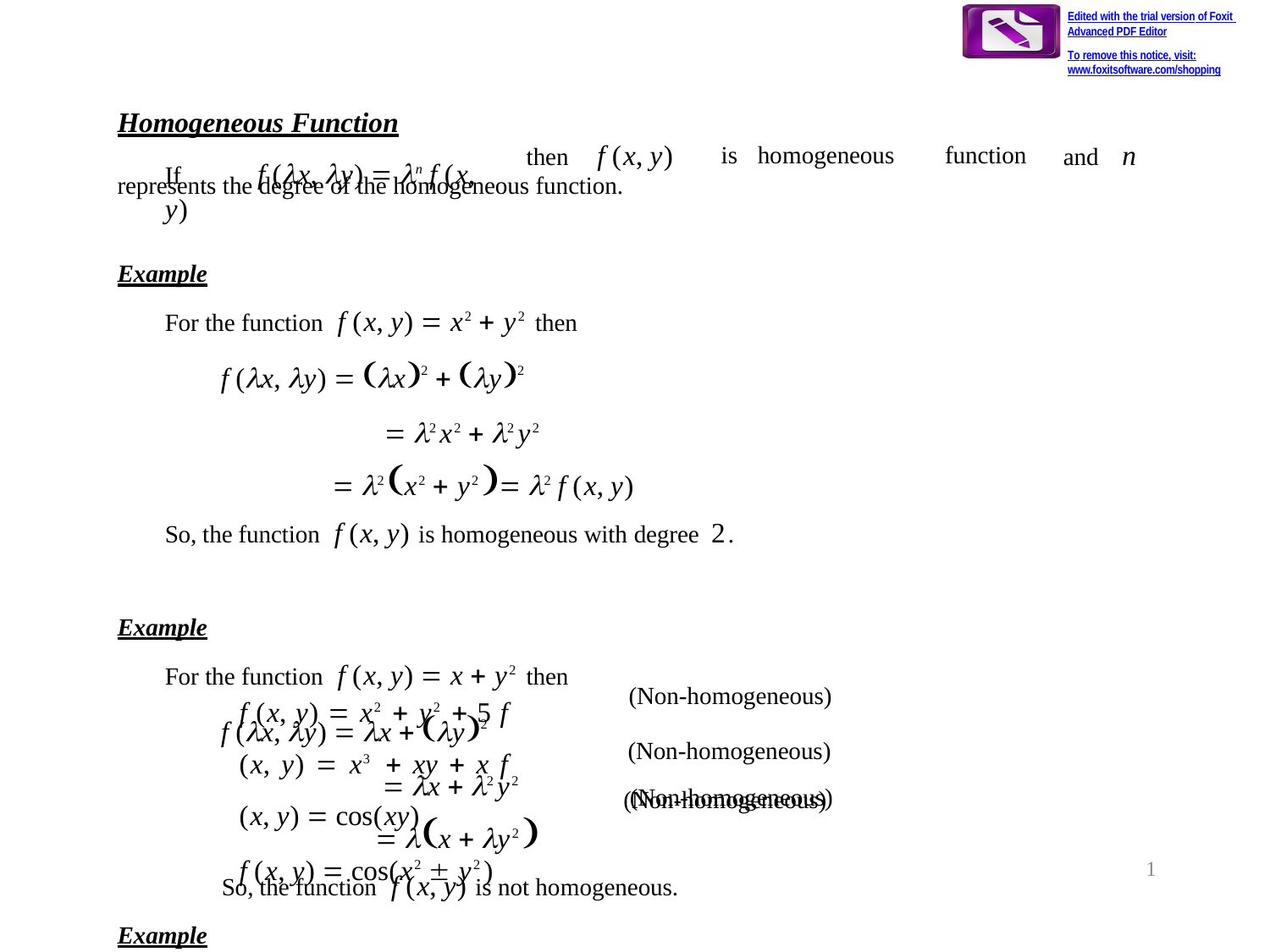

Edited with the trial version of Foxit Advanced PDF Editor
To remove this notice, visit:
www.foxitsoftware.com/shopping
Homogeneous Function
If	f (λx, λy) = λn  f (x, y)
then	f (x, y)
and	n
is	homogeneous
function
represents the degree of the homogeneous function.

Example
For the function  f (x, y) = x2  + y2   then
f (λx, λy) = (λx)2  + (λy)2
= λ2 x2  + λ2 y2
= λ2 (x2  + y2 )= λ2  f (x, y)
So, the function  f (x, y) is homogeneous with degree  2.

Example
For the function  f (x, y) = x + y2   then
f (λx, λy) = λx + (λy)2
= λx + λ2 y2
= λ(x + λy2 )
So, the function  f (x, y) is not homogeneous.
Example
f (x, y) = x2  + y2  + 5 f (x, y) = x3  + xy + x f (x, y) = cos(xy)
f (x, y) = cos(x2  ± y2 )
(Non-homogeneous)
(Non-homogeneous) (Non-homogeneous)
(Non-homogeneous)
1